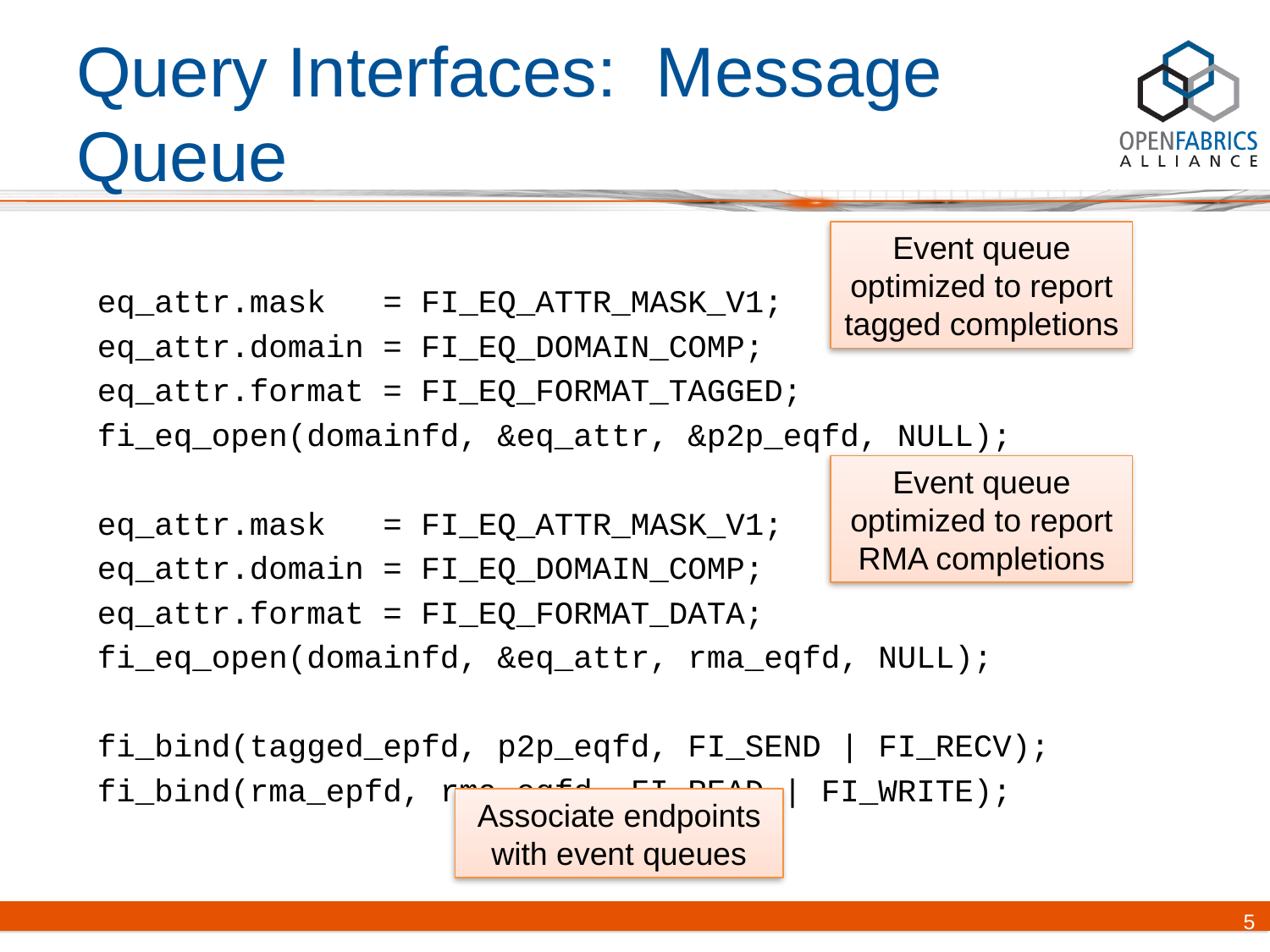

# Query Interfaces:  Message Queue
Event queue optimized to report tagged completions
eq_attr.mask   = FI_EQ_ATTR_MASK_V1;
eq_attr.domain = FI_EQ_DOMAIN_COMP;
eq_attr.format = FI_EQ_FORMAT_TAGGED;
fi_eq_open(domainfd, &eq_attr, &p2p_eqfd, NULL);

eq_attr.mask   = FI_EQ_ATTR_MASK_V1;
eq_attr.domain = FI_EQ_DOMAIN_COMP;
eq_attr.format = FI_EQ_FORMAT_DATA;
fi_eq_open(domainfd, &eq_attr, rma_eqfd, NULL);

fi_bind(tagged_epfd, p2p_eqfd, FI_SEND | FI_RECV);
fi_bind(rma_epfd, rma_eqfd, FI_READ | FI_WRITE);
Event queue optimized to report RMA completions
Associate endpoints with event queues
5